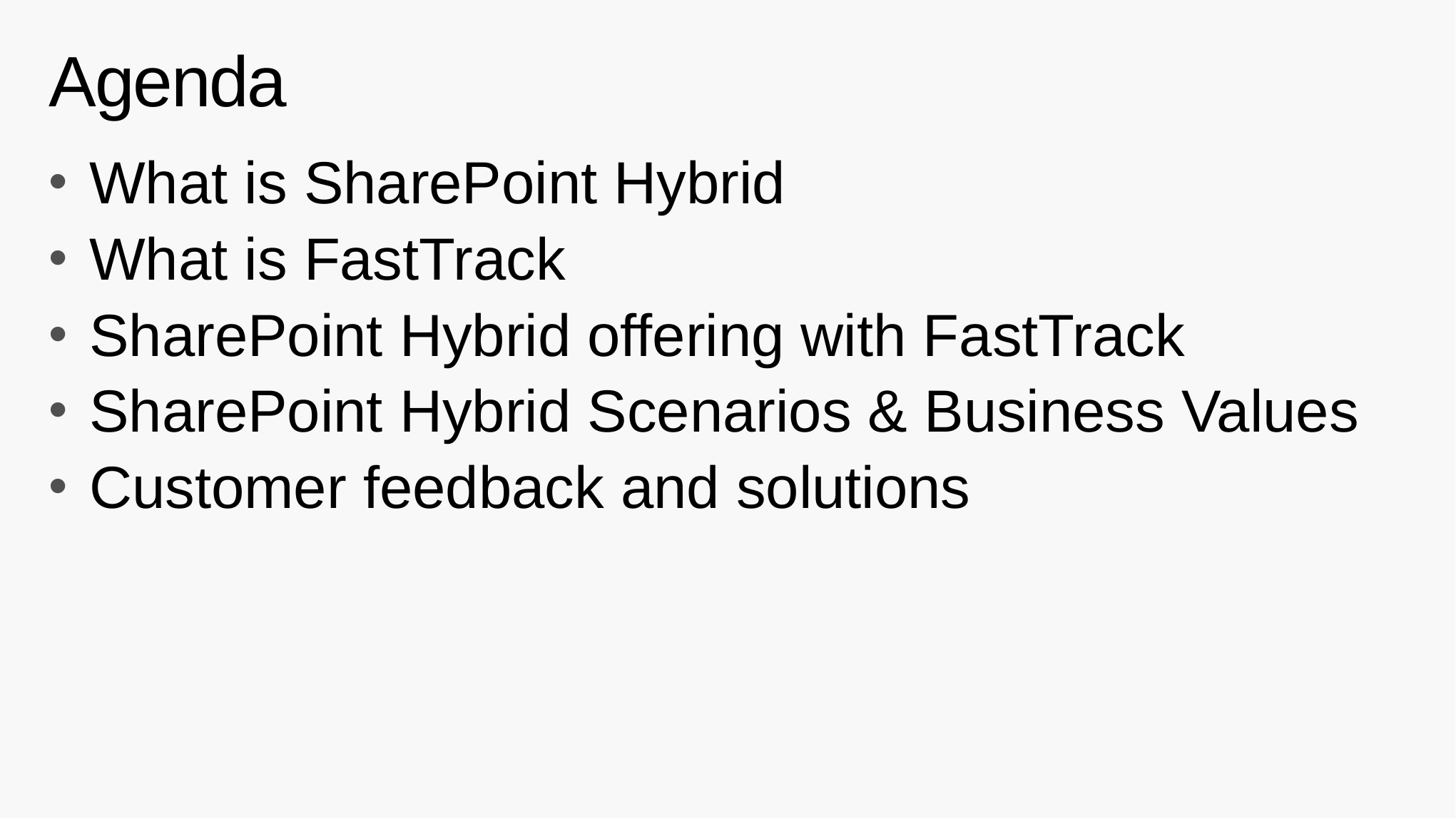

# Agenda
What is SharePoint Hybrid
What is FastTrack
SharePoint Hybrid offering with FastTrack
SharePoint Hybrid Scenarios & Business Values
Customer feedback and solutions